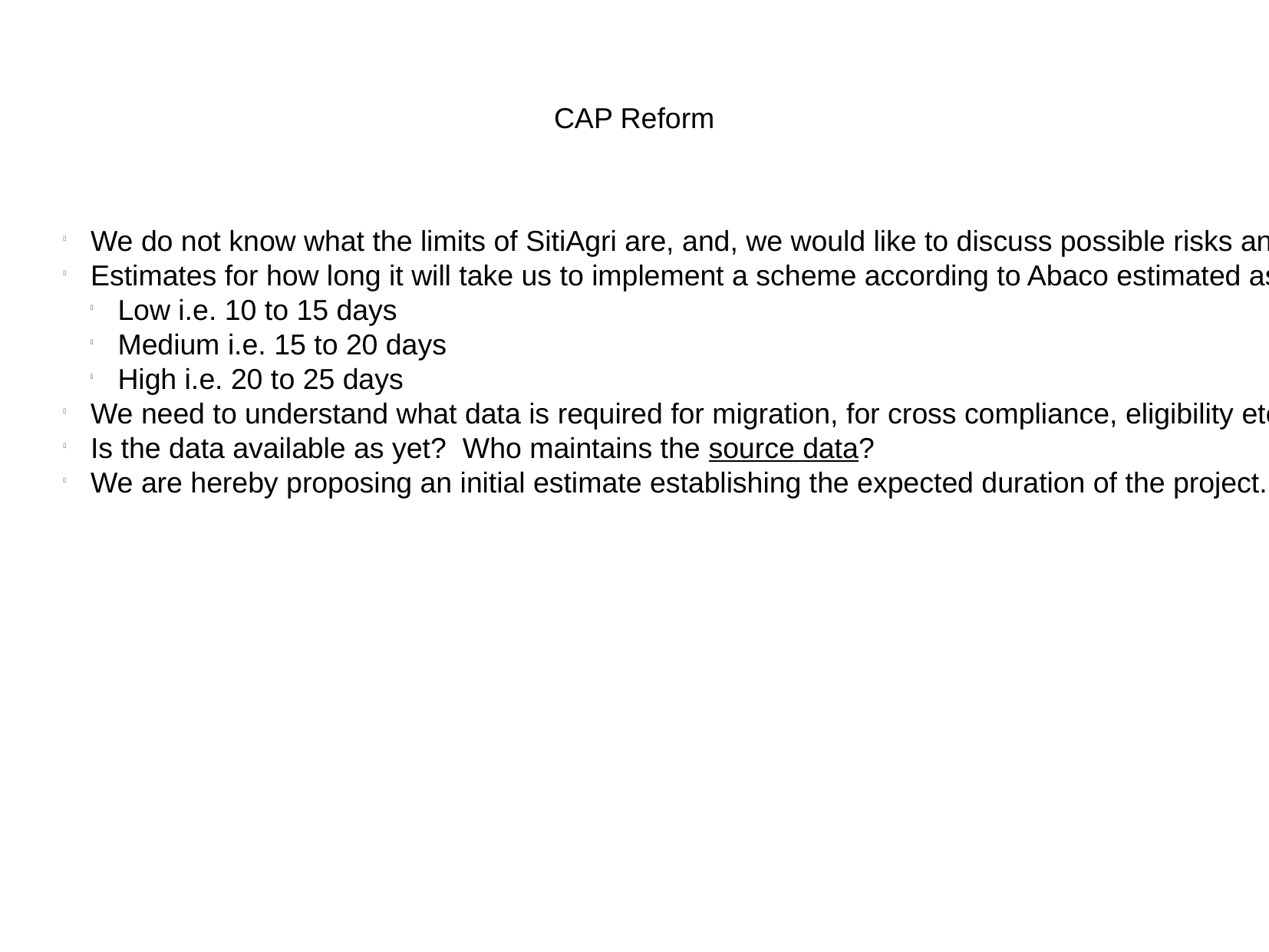

CAP Reform
We do not know what the limits of SitiAgri are, and, we would like to discuss possible risks and options for mitigating these risks, including technical risks, business risks, and, other project delivery risks.
Estimates for how long it will take us to implement a scheme according to Abaco estimated as:
Low i.e. 10 to 15 days
Medium i.e. 15 to 20 days
High i.e. 20 to 25 days
We need to understand what data is required for migration, for cross compliance, eligibility etc. in detail.
Is the data available as yet?  Who maintains the source data?
We are hereby proposing an initial estimate establishing the expected duration of the project.  At this early stage accuracy of the estimates is expected to be low to medium.